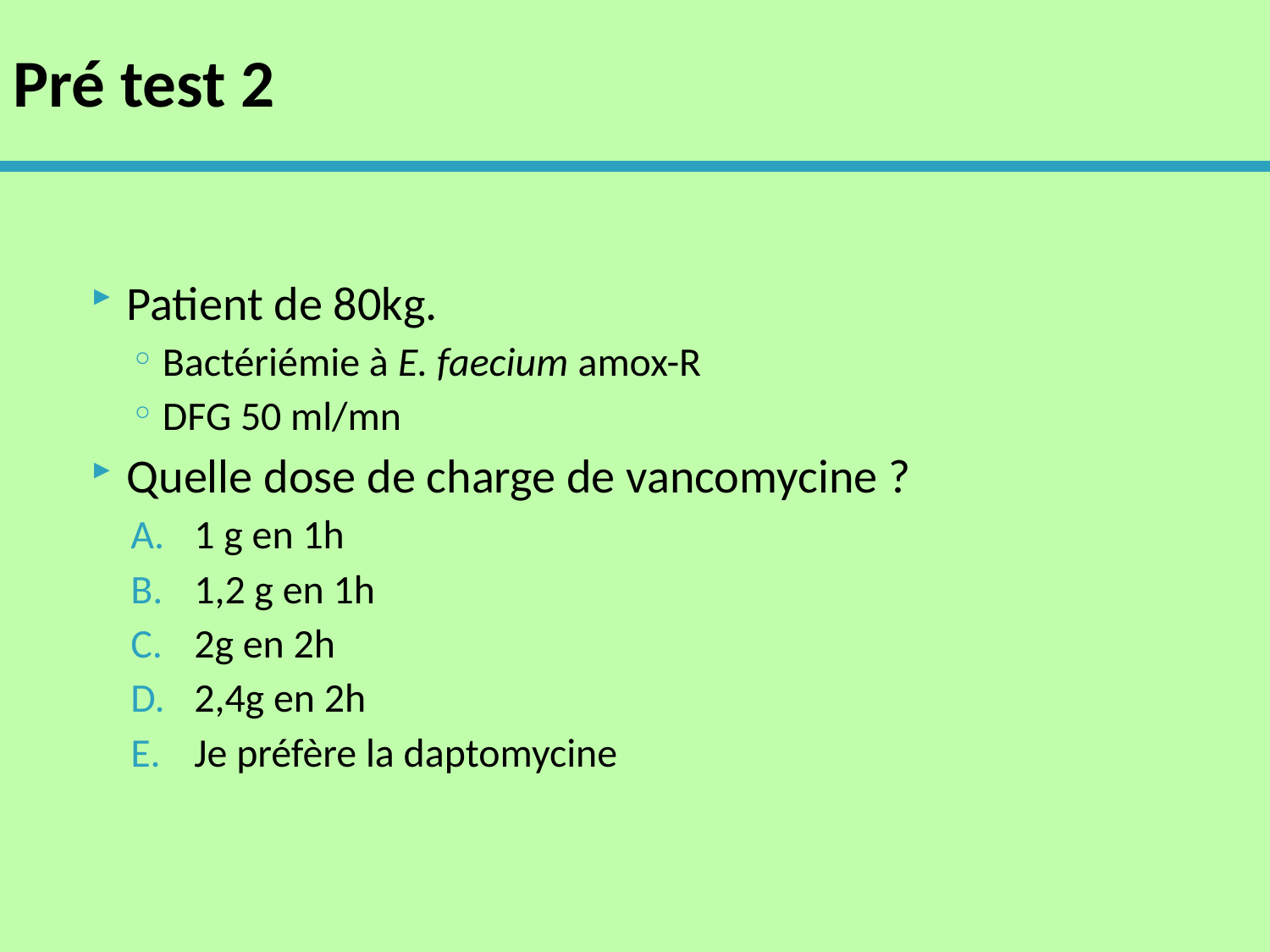

# Pré test 2
Patient de 80kg.
Bactériémie à E. faecium amox-R
DFG 50 ml/mn
Quelle dose de charge de vancomycine ?
1 g en 1h
1,2 g en 1h
2g en 2h
2,4g en 2h
Je préfère la daptomycine